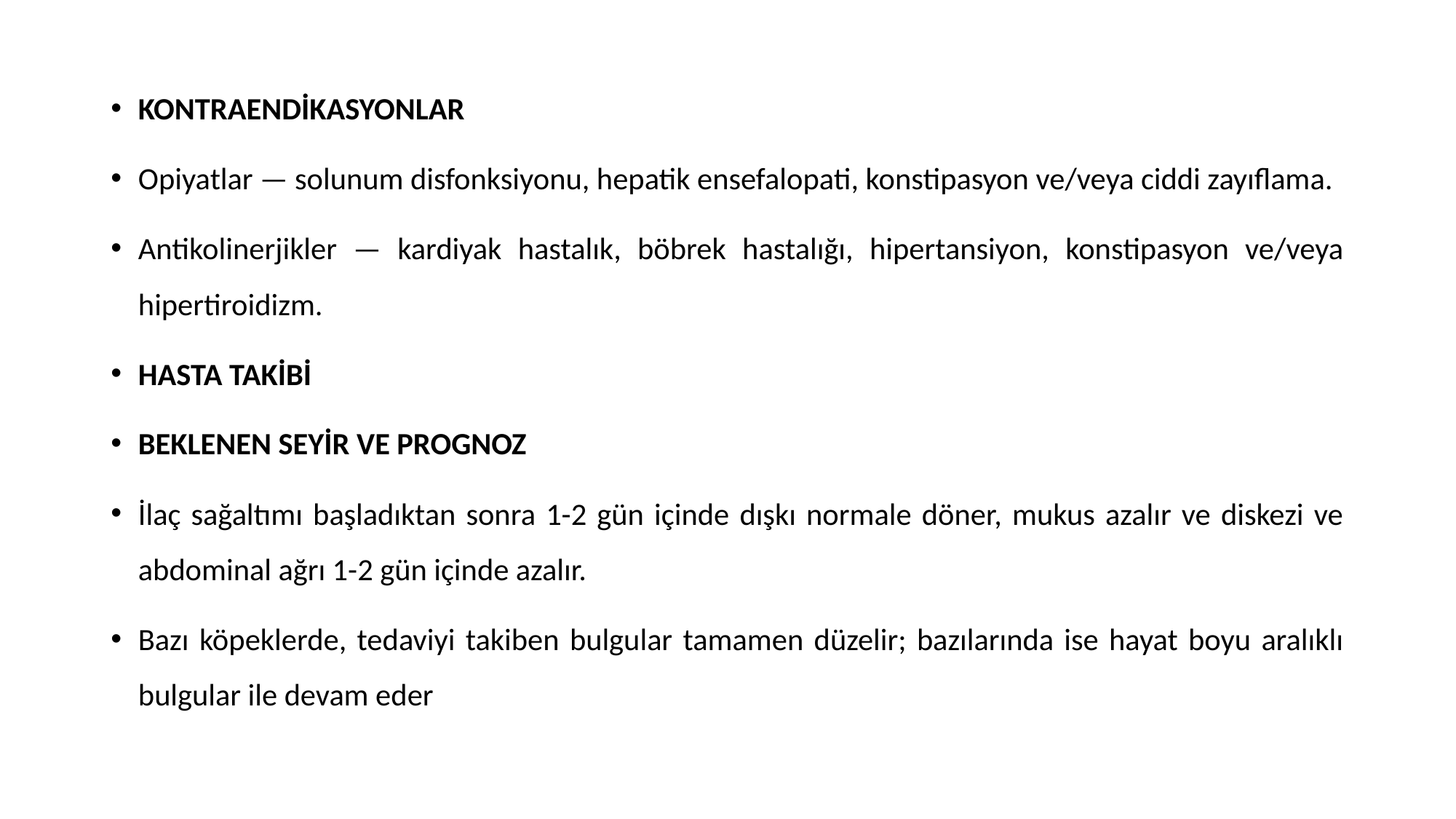

KONTRAENDİKASYONLAR
Opiyatlar — solunum disfonksiyonu, hepatik ensefalopati, konstipasyon ve/veya ciddi zayıflama.
Antikolinerjikler — kardiyak hastalık, böbrek hastalığı, hipertansiyon, konstipasyon ve/veya hipertiroidizm.
HASTA TAKİBİ
BEKLENEN SEYİR VE PROGNOZ
İlaç sağaltımı başladıktan sonra 1-2 gün içinde dışkı normale döner, mukus azalır ve diskezi ve abdominal ağrı 1-2 gün içinde azalır.
Bazı köpeklerde, tedaviyi takiben bulgular tamamen düzelir; bazılarında ise hayat boyu aralıklı bulgular ile devam eder